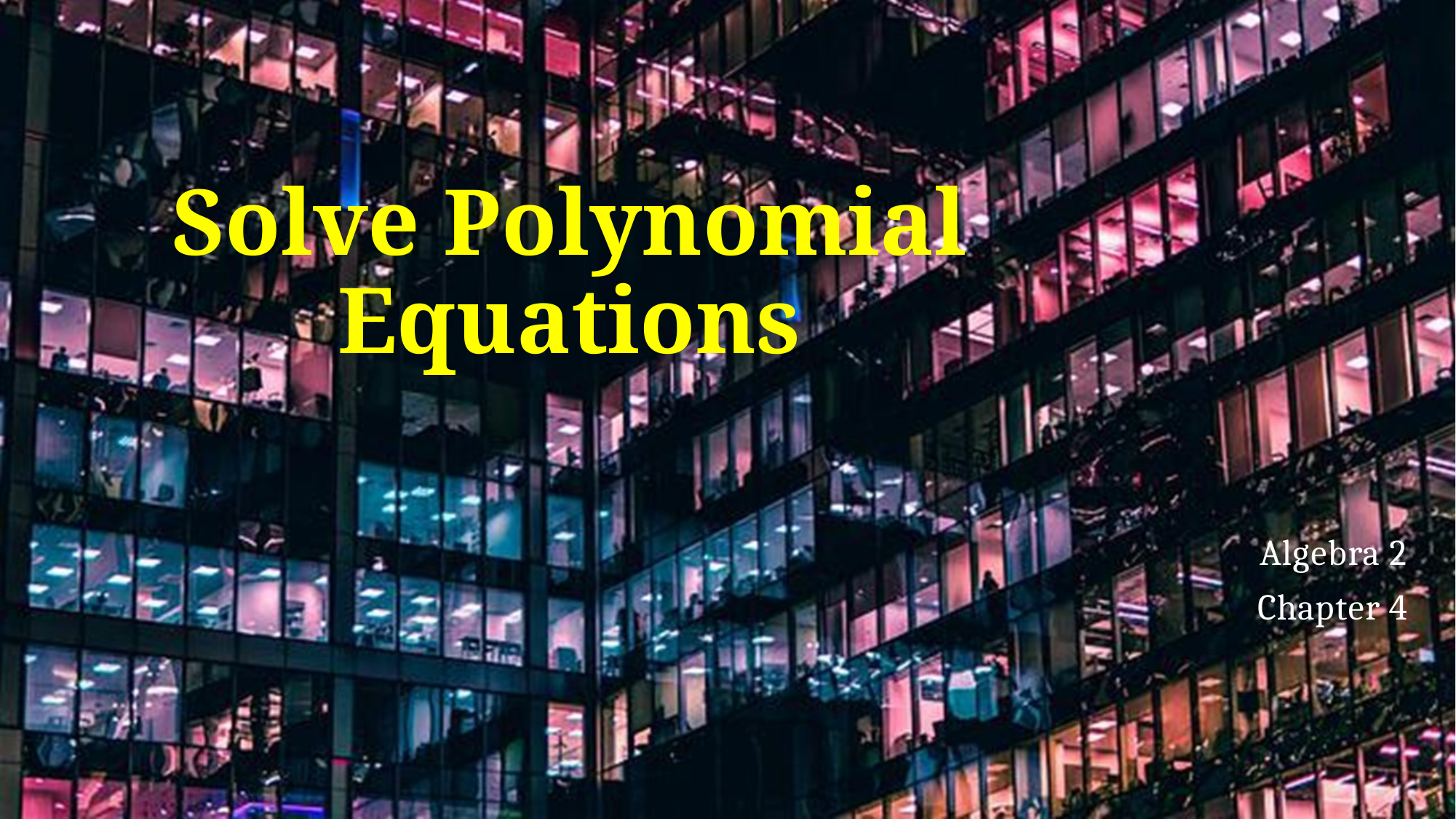

# Solve Polynomial Equations
Algebra 2
Chapter 4